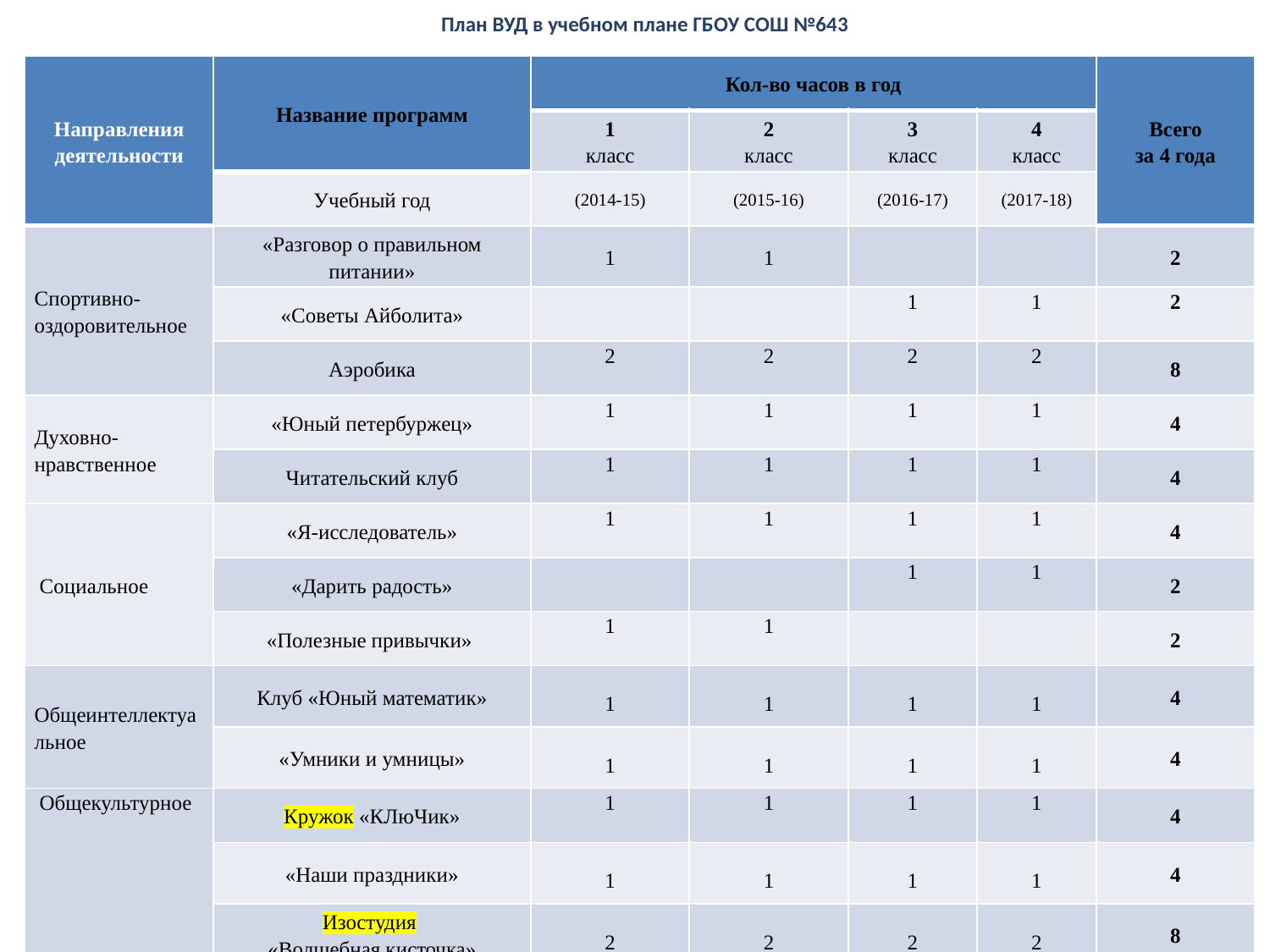

# План ВУД в учебном плане ГБОУ СОШ №643
| Направления деятельности | Название программ | Кол-во часов в год |  |  |  | Всего за 4 года |
| --- | --- | --- | --- | --- | --- | --- |
|  |  | 1 класс | 2 класс | 3 класс | 4 класс |  |
|  | Учебный год | (2014-15) | (2015-16) | (2016-17) | (2017-18) |  |
| Спортивно-оздоровительное | «Разговор о правильном питании» | 1 | 1 |  |  | 2 |
|  | «Советы Айболита» |  |  | 1 | 1 | 2 |
|  | Аэробика | 2 | 2 | 2 | 2 | 8 |
| Духовно-нравственное | «Юный петербуржец» | 1 | 1 | 1 | 1 | 4 |
|  | Читательский клуб | 1 | 1 | 1 | 1 | 4 |
| Социальное | «Я-исследователь» | 1 | 1 | 1 | 1 | 4 |
|  | «Дарить радость» |  |  | 1 | 1 | 2 |
|  | «Полезные привычки» | 1 | 1 |  |  | 2 |
| Общеинтеллектуальное | Клуб «Юный математик» | 1 | 1 | 1 | 1 | 4 |
|  | «Умники и умницы» | 1 | 1 | 1 | 1 | 4 |
| Общекультурное | Кружок «КЛюЧик» | 1 | 1 | 1 | 1 | 4 |
|  | «Наши праздники» | 1 | 1 | 1 | 1 | 4 |
|  | Изостудия «Волшебная кисточка» | 2 | 2 | 2 | 2 | 8 |
|  | «Умелые руки» | 1 | 1 | 1 | 1 | 4 |
| Всего: |  | 14 | 14 | 14 | 14 | 56 |